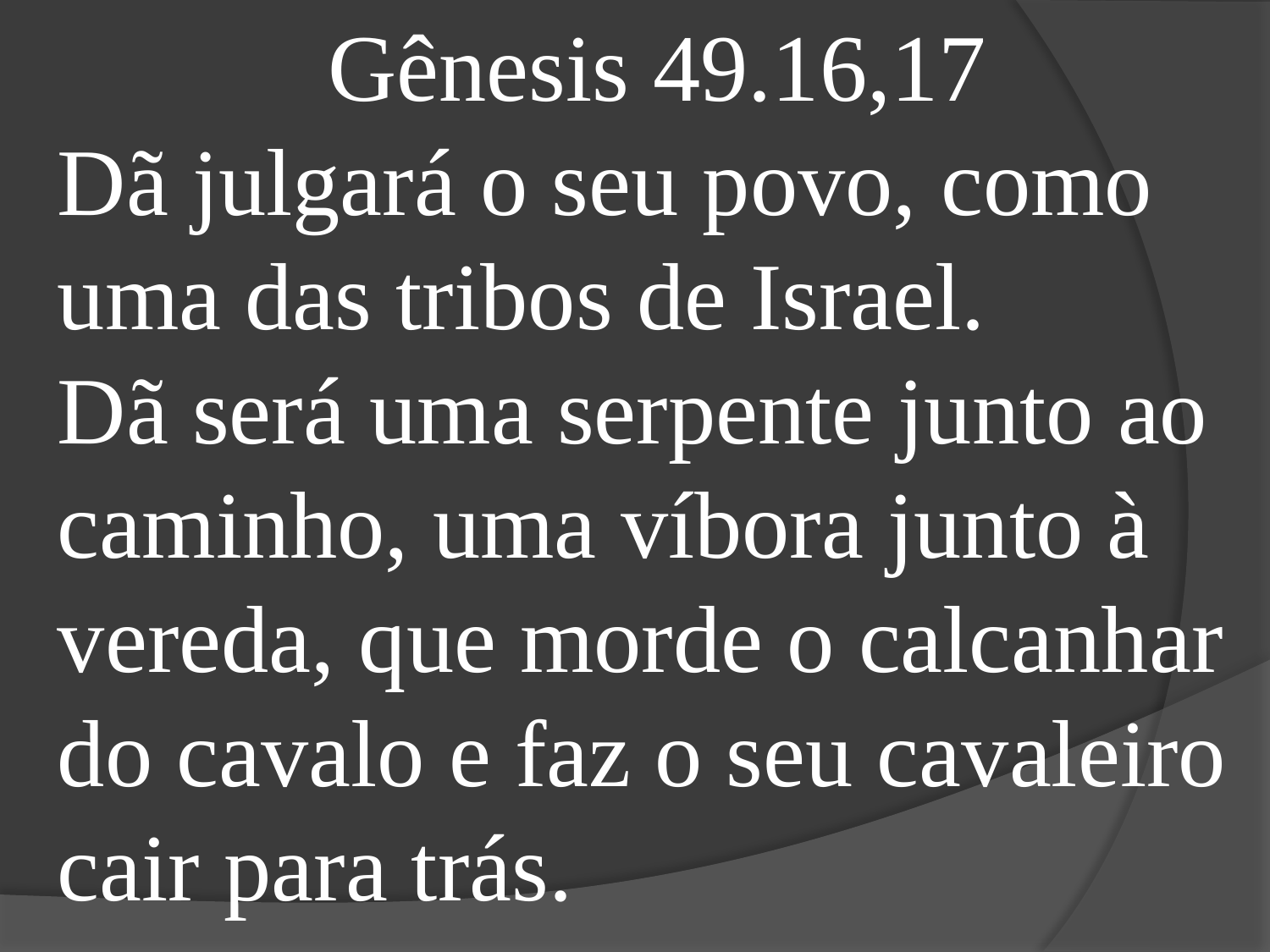

Gênesis 49.16,17
Dã julgará o seu povo, como uma das tribos de Israel.
Dã será uma serpente junto ao caminho, uma víbora junto à vereda, que morde o calcanhar do cavalo e faz o seu cavaleiro cair para trás.